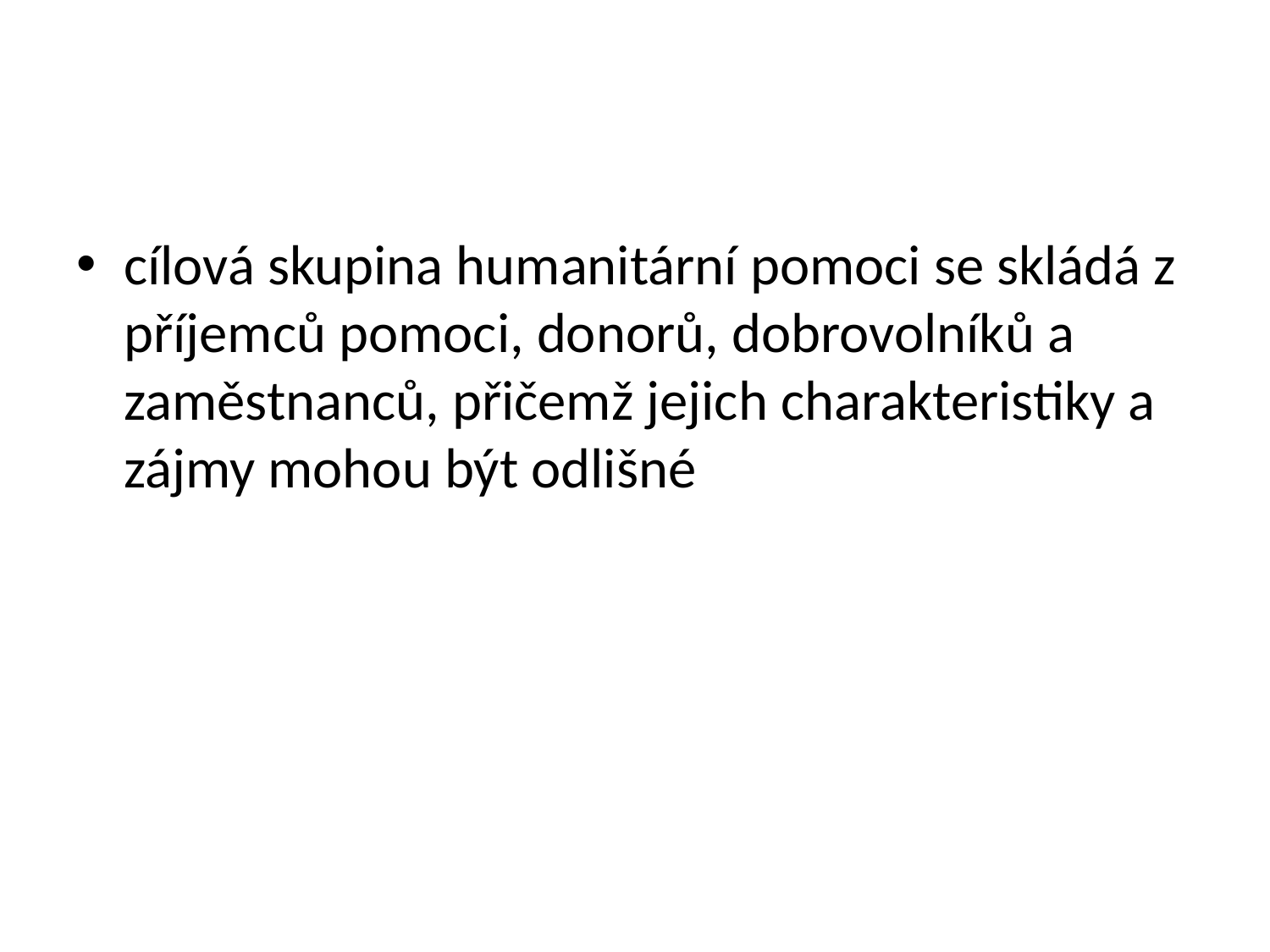

#
cílová skupina humanitární pomoci se skládá z příjemců pomoci, donorů, dobrovolníků a zaměstnanců, přičemž jejich charakteristiky a zájmy mohou být odlišné